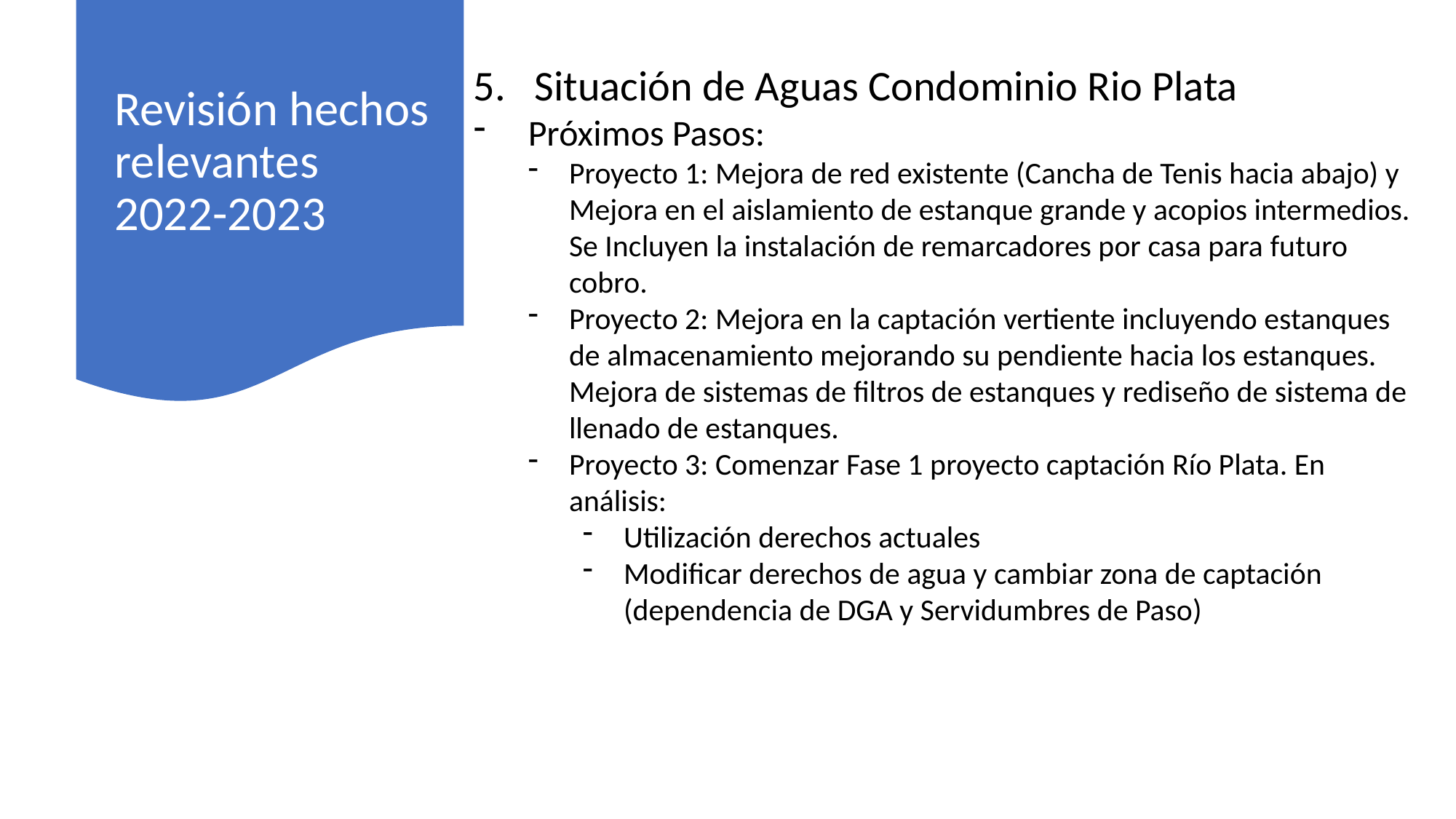

# Revisión hechos relevantes 2022-2023
5.   Situación de Aguas Condominio Rio Plata
Próximos Pasos:
Proyecto 1: Mejora de red existente (Cancha de Tenis hacia abajo) y Mejora en el aislamiento de estanque grande y acopios intermedios. Se Incluyen la instalación de remarcadores por casa para futuro cobro.
Proyecto 2: Mejora en la captación vertiente incluyendo estanques de almacenamiento mejorando su pendiente hacia los estanques. Mejora de sistemas de filtros de estanques y rediseño de sistema de llenado de estanques.
Proyecto 3: Comenzar Fase 1 proyecto captación Río Plata. En análisis:
Utilización derechos actuales
Modificar derechos de agua y cambiar zona de captación (dependencia de DGA y Servidumbres de Paso)